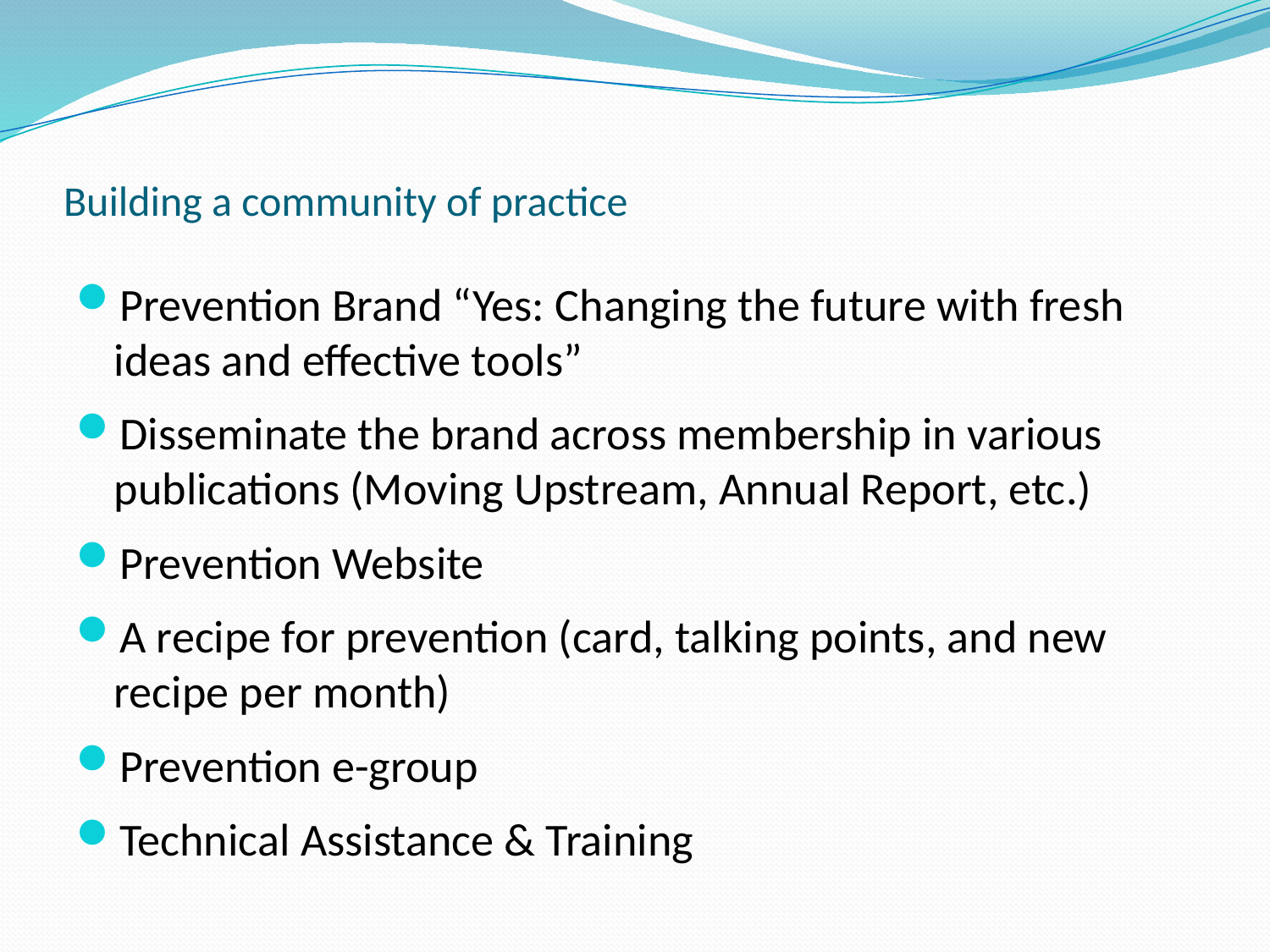

# Building a community of practice
Prevention Brand “Yes: Changing the future with fresh ideas and effective tools”

Disseminate the brand across membership in various publications (Moving Upstream, Annual Report, etc.)

Prevention Website

A recipe for prevention (card, talking points, and new recipe per month)

Prevention e-group

Technical Assistance & Training